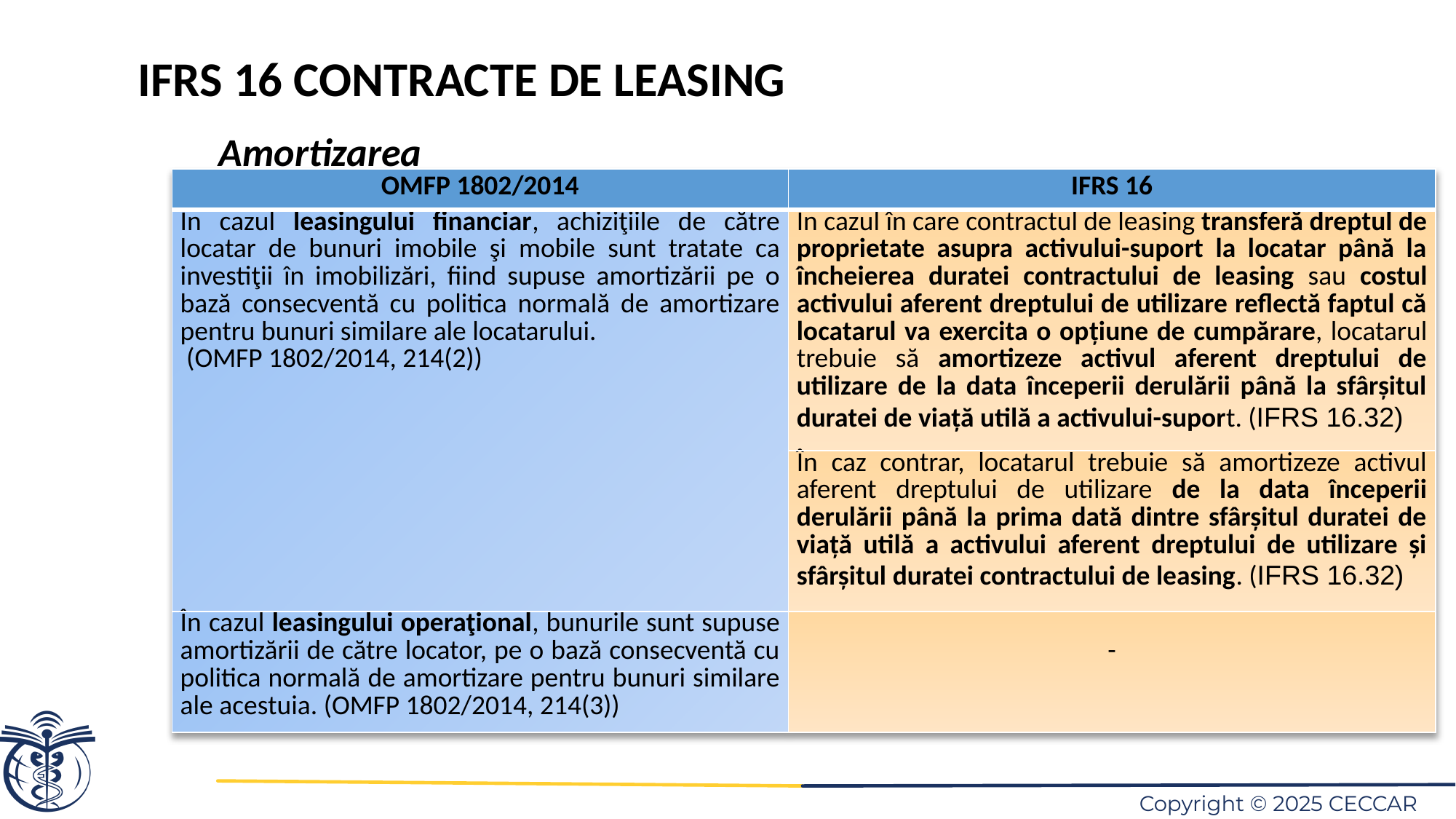

IFRS 16 CONTRACTE DE LEASING
Amortizarea
| OMFP 1802/2014 | IFRS 16 |
| --- | --- |
| În cazul leasingului financiar, achiziţiile de către locatar de bunuri imobile şi mobile sunt tratate ca investiţii în imobilizări, fiind supuse amortizării pe o bază consecventă cu politica normală de amortizare pentru bunuri similare ale locatarului. (OMFP 1802/2014, 214(2)) | În cazul în care contractul de leasing transferă dreptul de proprietate asupra activului-suport la locatar până la încheierea duratei contractului de leasing sau costul activului aferent dreptului de utilizare reflectă faptul că locatarul va exercita o opţiune de cumpărare, locatarul trebuie să amortizeze activul aferent dreptului de utilizare de la data începerii derulării până la sfârșitul duratei de viaţă utilă a activului-suport. (IFRS 16.32) |
|  | În caz contrar, locatarul trebuie să amortizeze activul aferent dreptului de utilizare de la data începerii derulării până la prima dată dintre sfârșitul duratei de viaţă utilă a activului aferent dreptului de utilizare și sfârșitul duratei contractului de leasing. (IFRS 16.32) |
| În cazul leasingului operaţional, bunurile sunt supuse amortizării de către locator, pe o bază consecventă cu politica normală de amortizare pentru bunuri similare ale acestuia. (OMFP 1802/2014, 214(3)) | - |